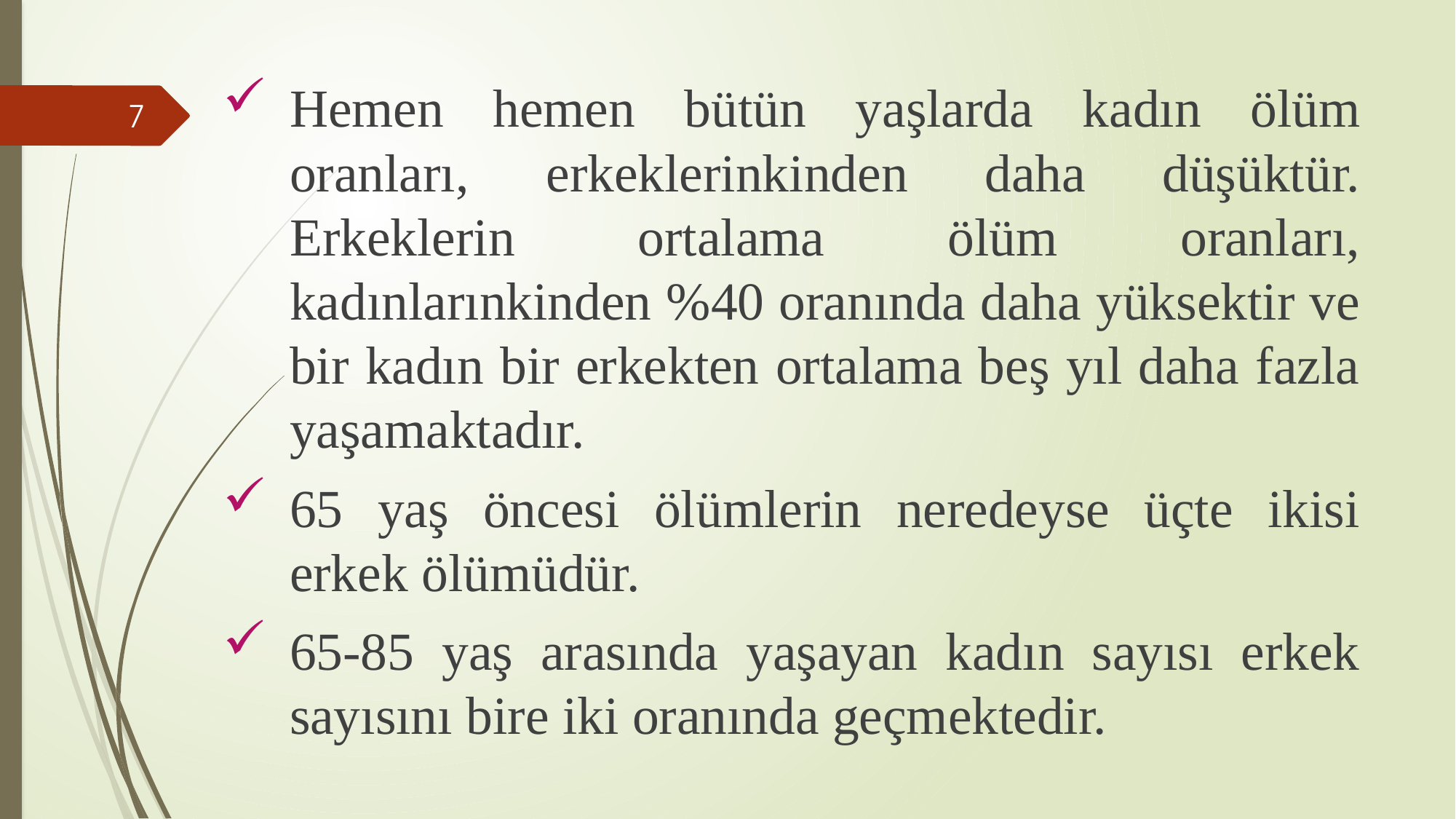

Hemen hemen bütün yaşlarda kadın ölüm oranları, erkeklerinkinden daha düşüktür. Erkeklerin ortalama ölüm oranları, kadınlarınkinden %40 oranında daha yüksektir ve bir kadın bir erkekten ortalama beş yıl daha fazla yaşamaktadır.
65 yaş öncesi ölümlerin neredeyse üçte ikisi erkek ölümüdür.
65-85 yaş arasında yaşayan kadın sayısı erkek sayısını bire iki oranında geçmektedir.
7